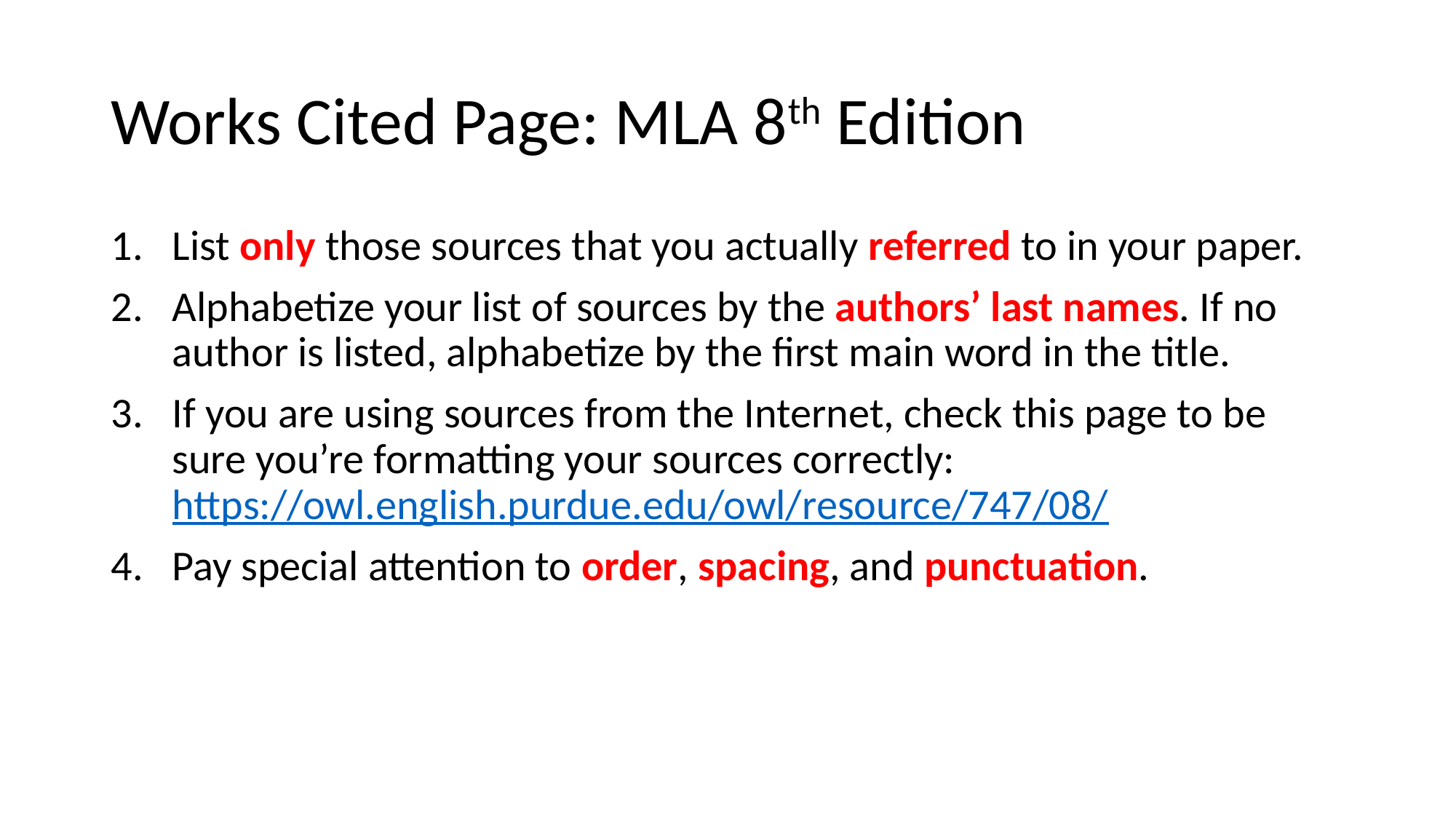

# Works Cited Page: MLA 8th Edition
List only those sources that you actually referred to in your paper.
Alphabetize your list of sources by the authors’ last names. If no author is listed, alphabetize by the first main word in the title.
If you are using sources from the Internet, check this page to be sure you’re formatting your sources correctly: https://owl.english.purdue.edu/owl/resource/747/08/
Pay special attention to order, spacing, and punctuation.